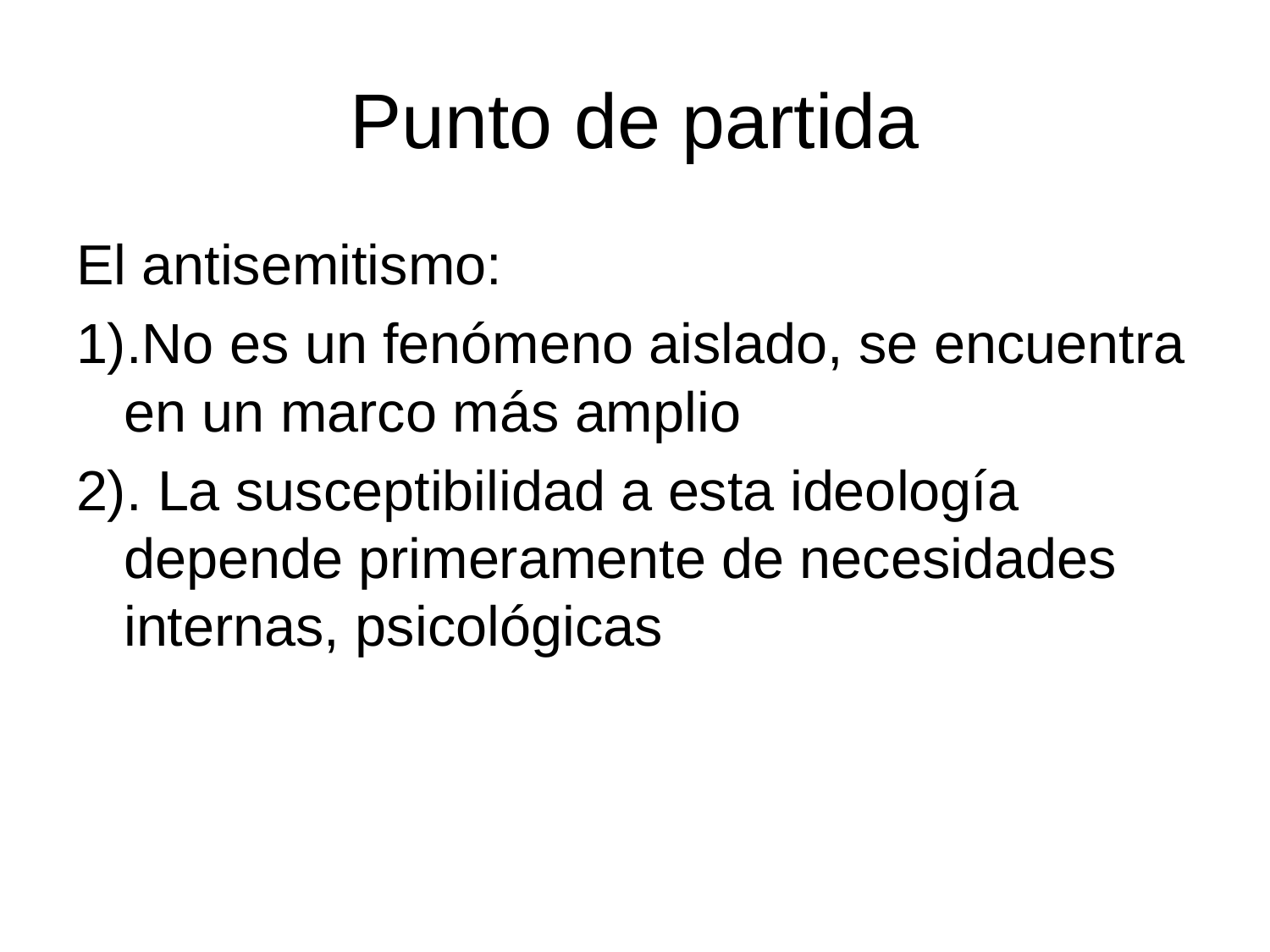

# Punto de partida
El antisemitismo:
1).No es un fenómeno aislado, se encuentra en un marco más amplio
2). La susceptibilidad a esta ideología depende primeramente de necesidades internas, psicológicas